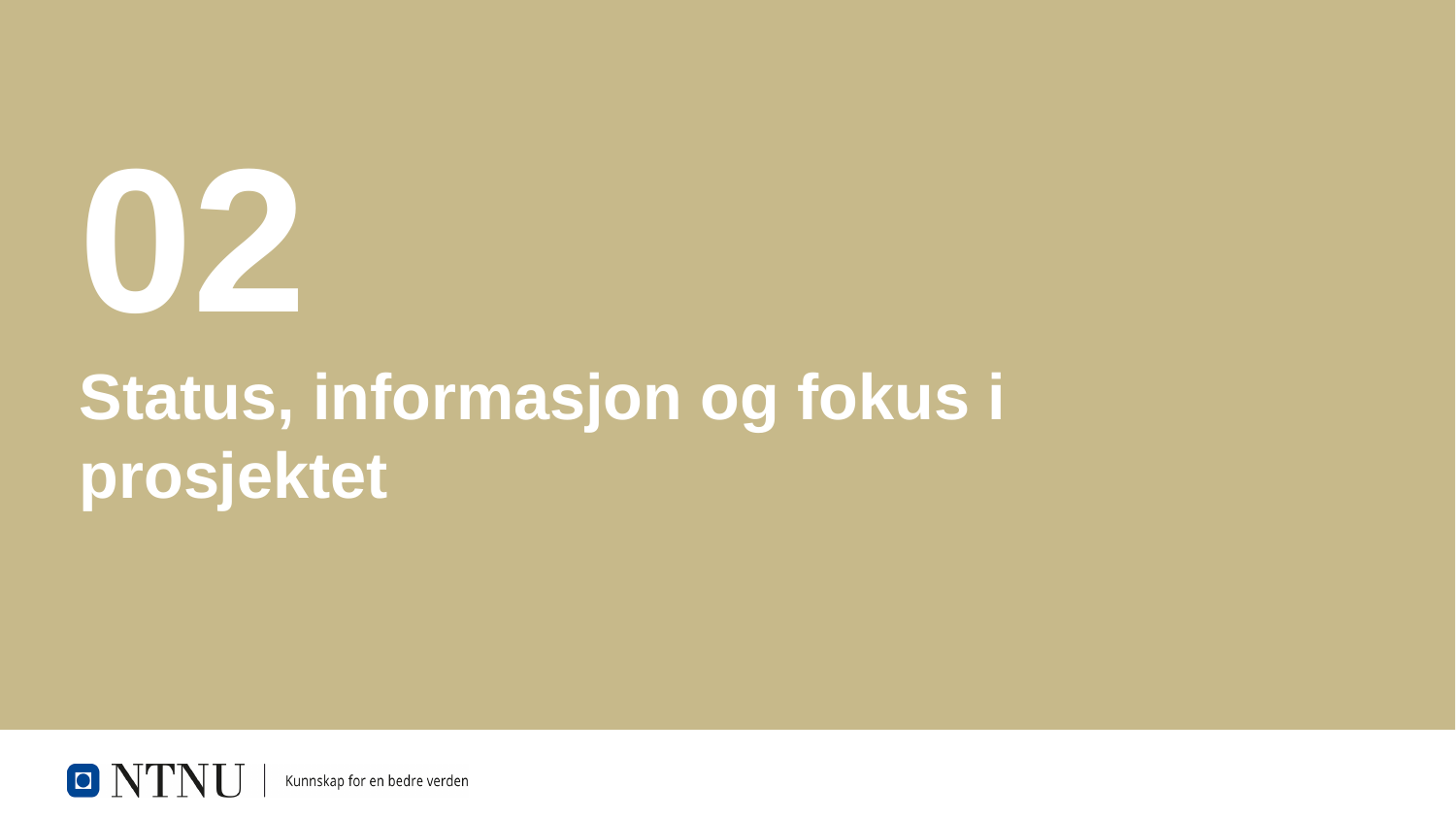

# 02
Status, informasjon og fokus i prosjektet